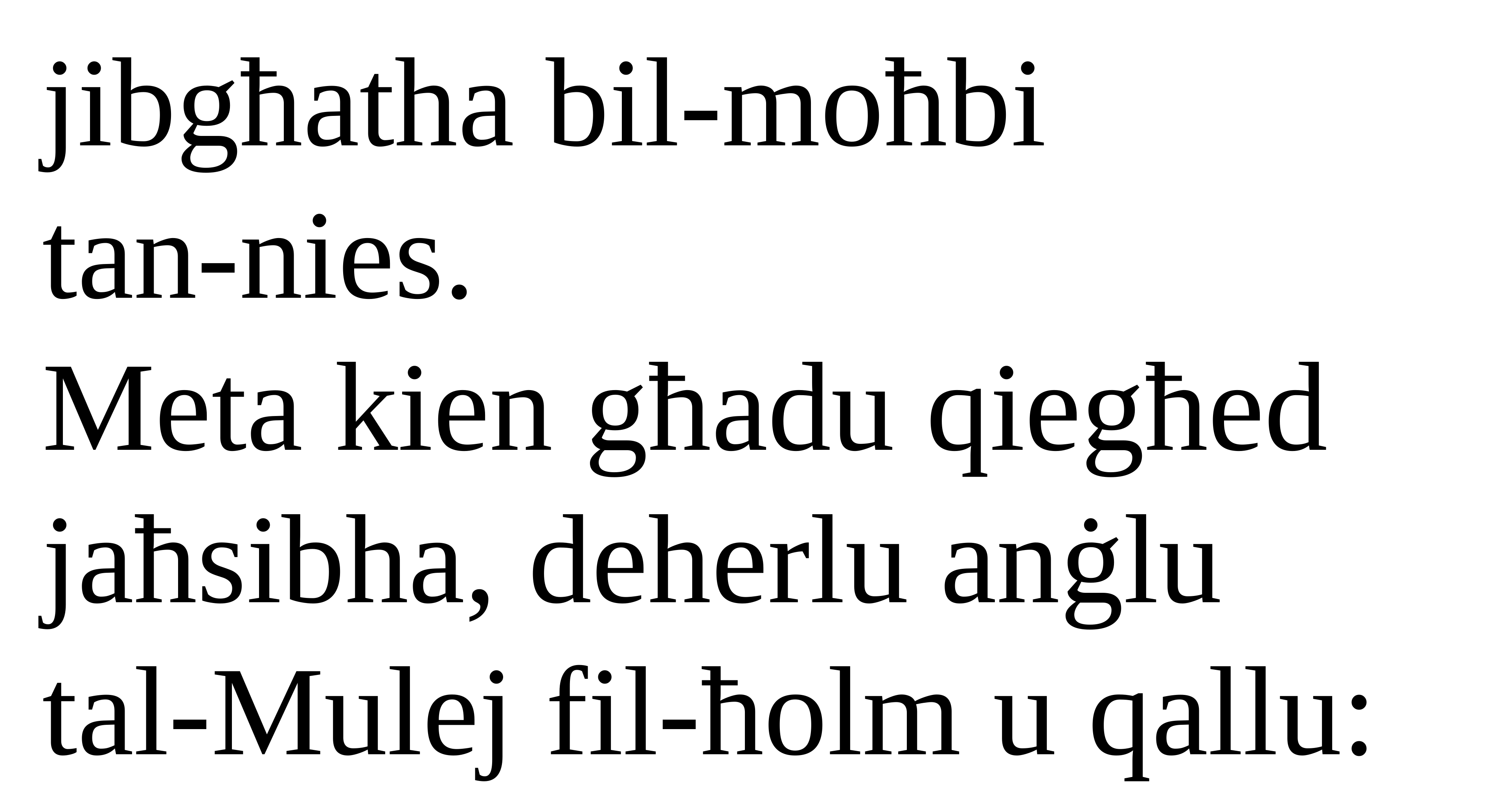

jibgħatha bil-moħbi
tan-nies.
Meta kien għadu qiegħed jaħsibha, deherlu anġlu
tal-Mulej fil-ħolm u qallu: